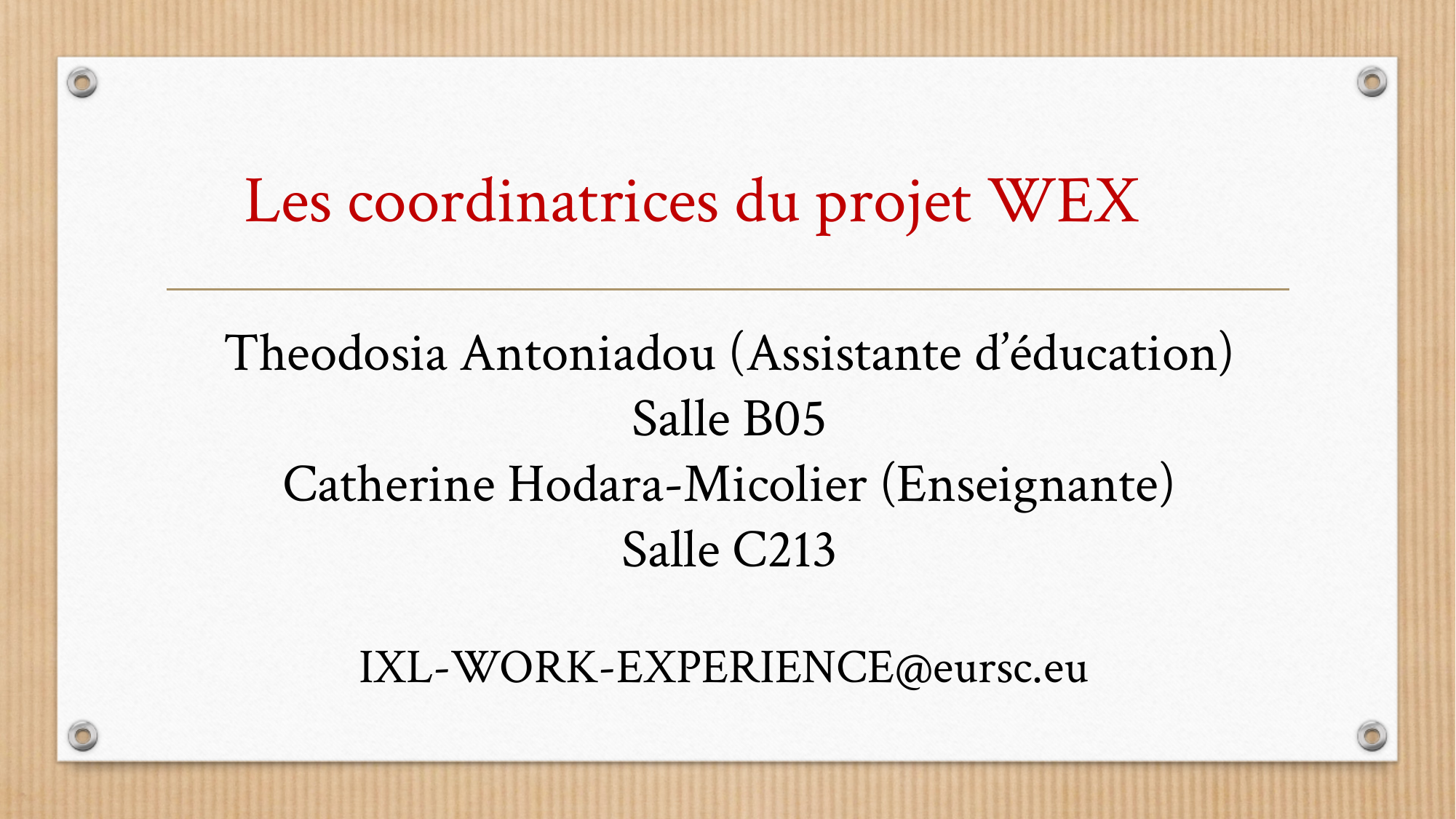

Les coordinatrices du projet WEX
Theodosia Antoniadou (Assistante d’éducation)
Salle B05
Catherine Hodara-Micolier (Enseignante)
Salle C213
IXL-WORK-EXPERIENCE@eursc.eu